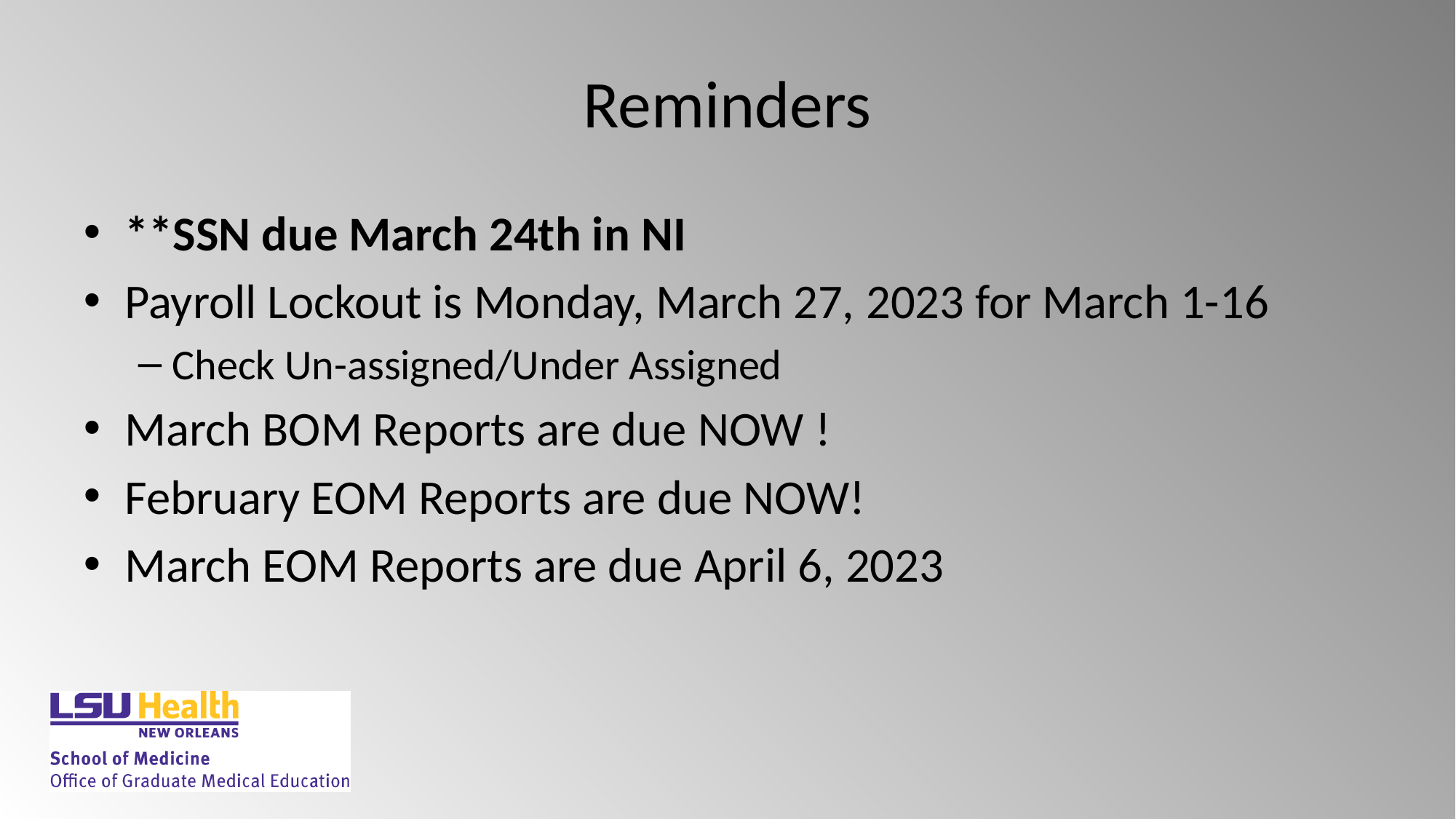

# Reminders

**SSN due March 24th in NI
Payroll Lockout is Monday, March 27, 2023 for March 1-16
Check Un-assigned/Under Assigned
March BOM Reports are due NOW !
February EOM Reports are due NOW!
March EOM Reports are due April 6, 2023